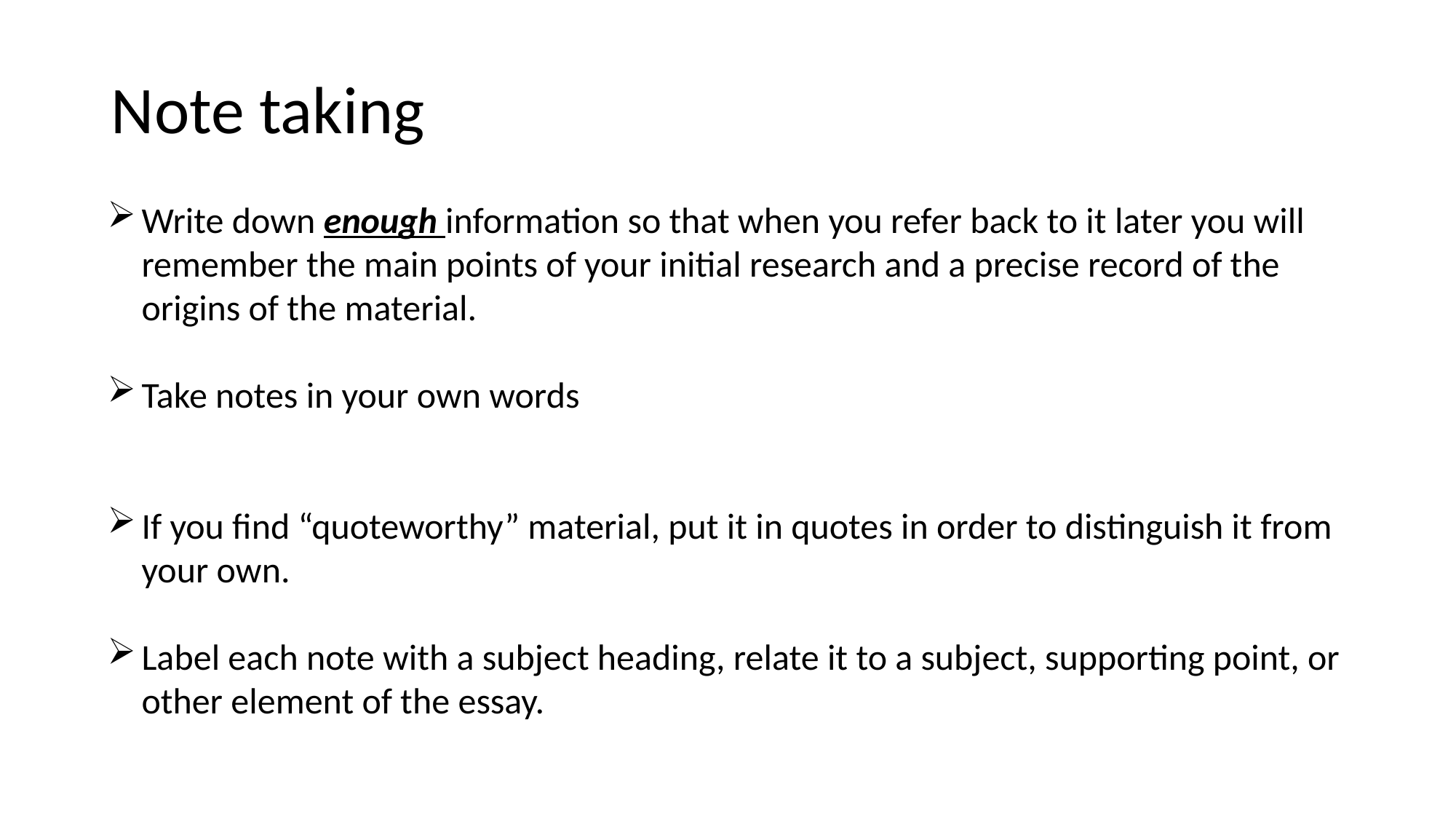

# Note taking
Write down enough information so that when you refer back to it later you will remember the main points of your initial research and a precise record of the origins of the material.

Take notes in your own words

If you find “quoteworthy” material, put it in quotes in order to distinguish it from your own.

Label each note with a subject heading, relate it to a subject, supporting point, or other element of the essay.